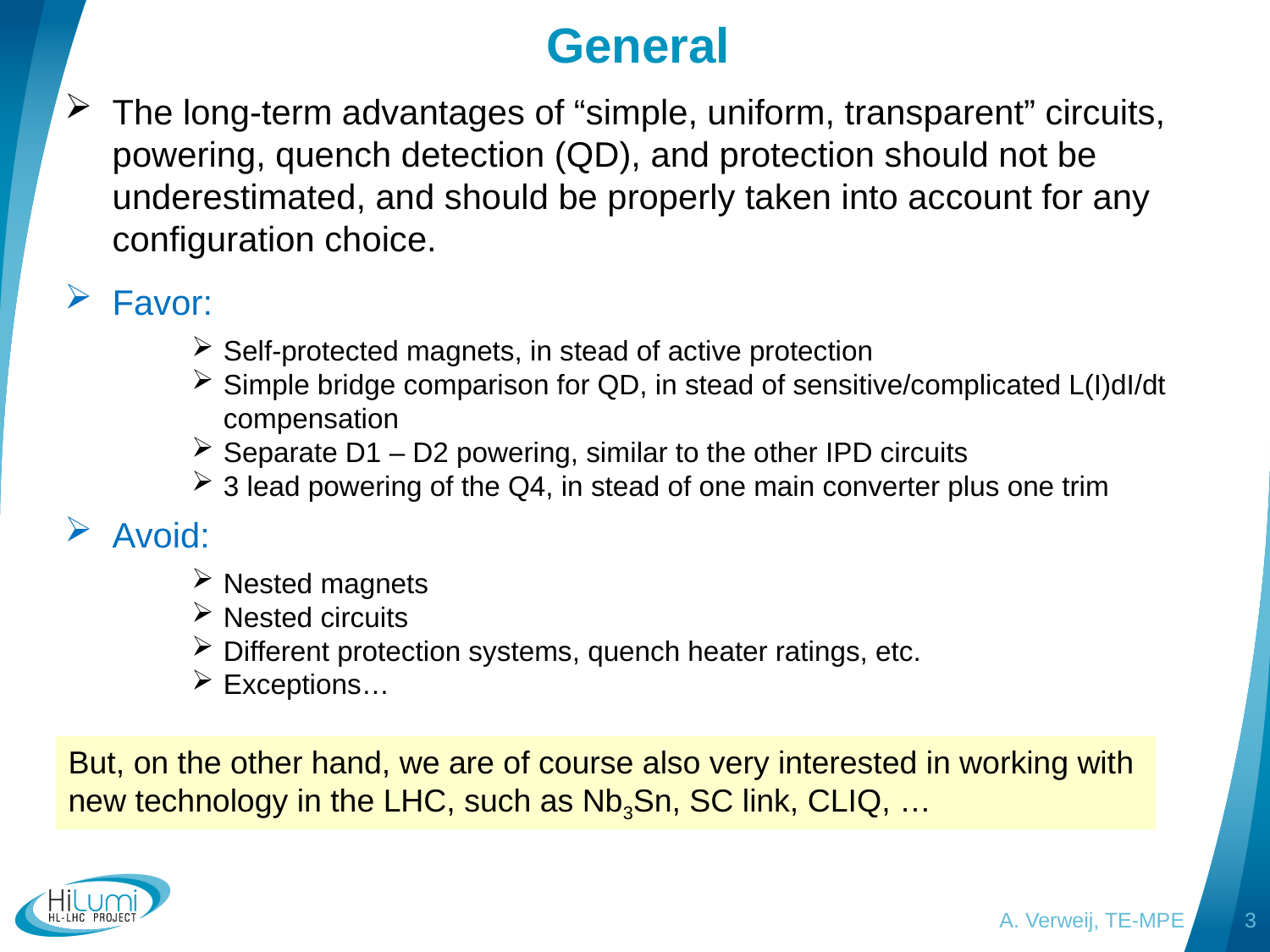

# General
The long-term advantages of “simple, uniform, transparent” circuits, powering, quench detection (QD), and protection should not be underestimated, and should be properly taken into account for any configuration choice.
Favor:
Self-protected magnets, in stead of active protection
Simple bridge comparison for QD, in stead of sensitive/complicated L(I)dI/dt compensation
Separate D1 – D2 powering, similar to the other IPD circuits
3 lead powering of the Q4, in stead of one main converter plus one trim
Avoid:
Nested magnets
Nested circuits
Different protection systems, quench heater ratings, etc.
Exceptions…
But, on the other hand, we are of course also very interested in working with new technology in the LHC, such as Nb3Sn, SC link, CLIQ, …
A. Verweij, TE-MPE
3